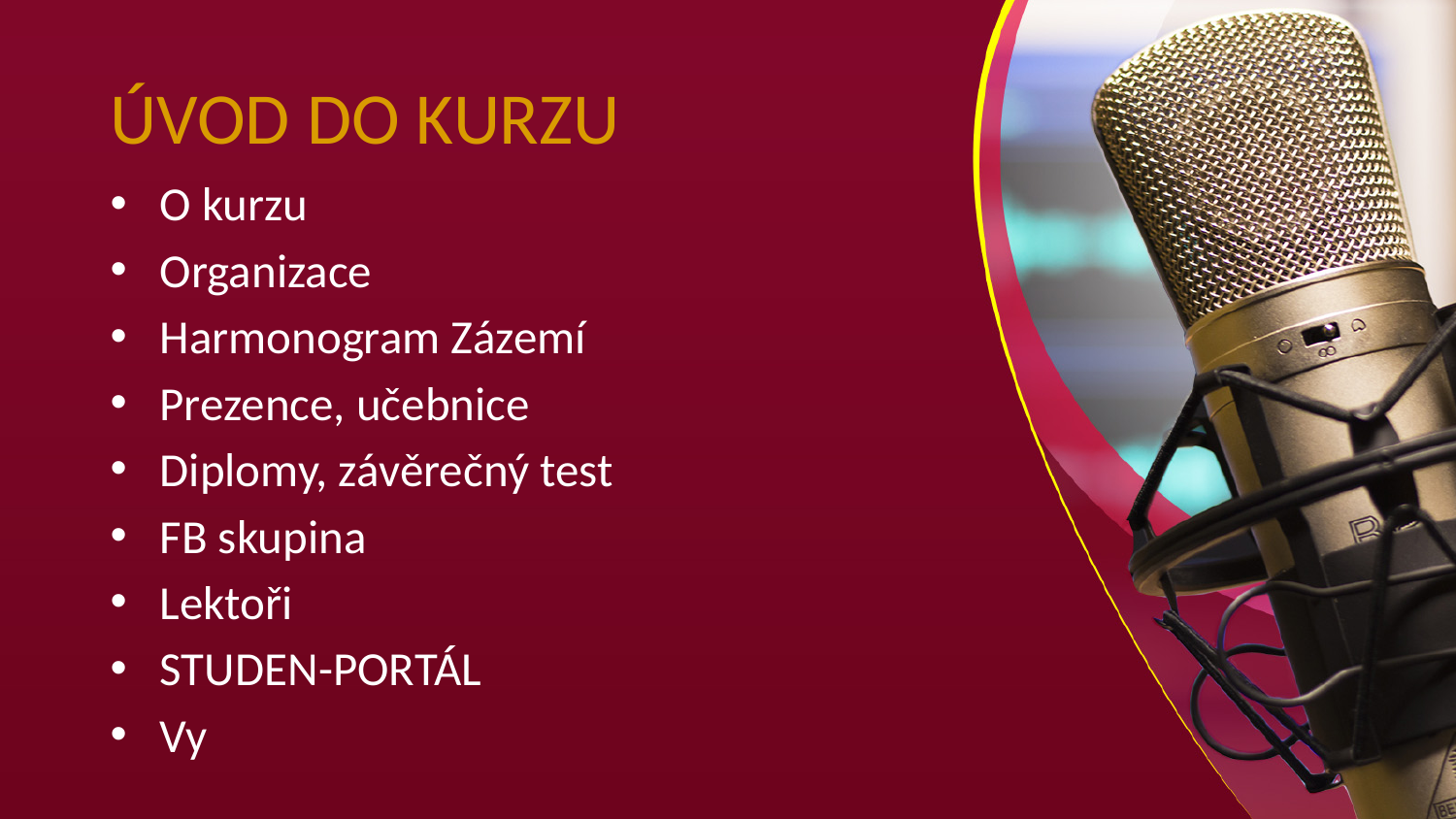

# ÚVOD DO KURZU
O kurzu
Organizace
Harmonogram Zázemí
Prezence, učebnice
Diplomy, závěrečný test
FB skupina
Lektoři
STUDEN-PORTÁL
Vy